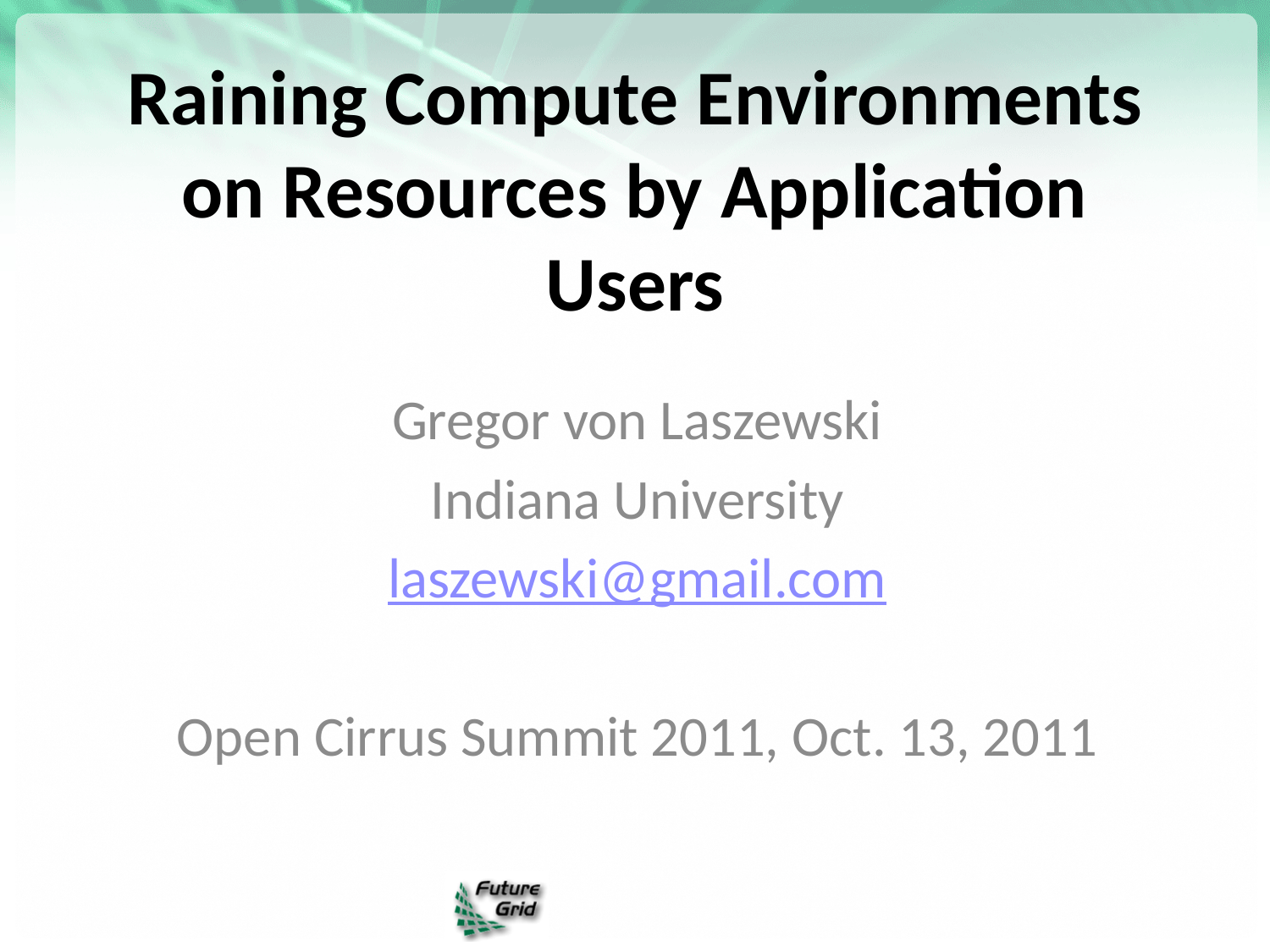

# Raining Compute Environments on Resources by Application Users
Gregor von Laszewski
Indiana University
laszewski@gmail.com

Open Cirrus Summit 2011, Oct. 13, 2011